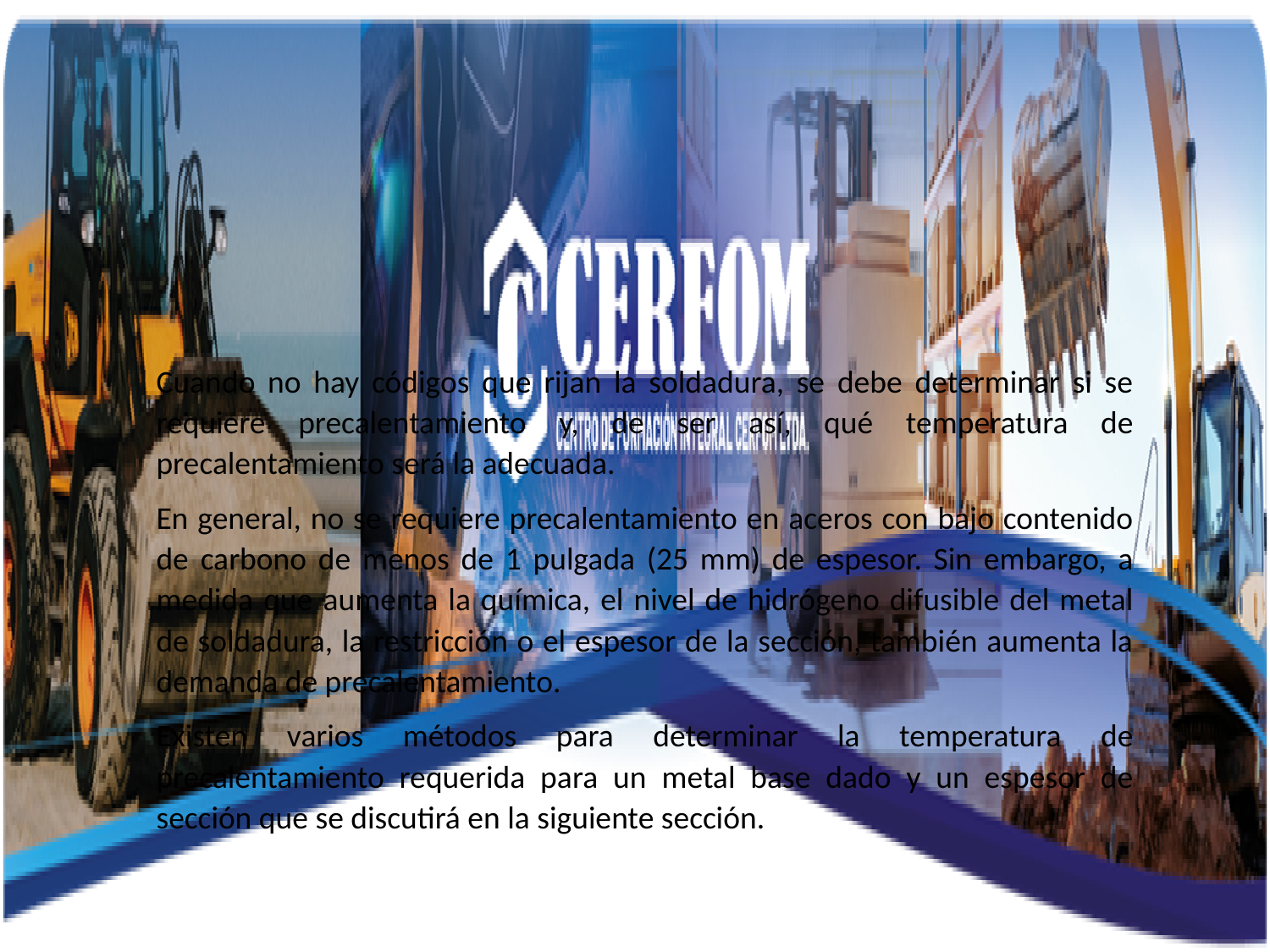

Cuando no hay códigos que rijan la soldadura, se debe determinar si se requiere precalentamiento y, de ser así, qué temperatura de precalentamiento será la adecuada.
En general, no se requiere precalentamiento en aceros con bajo contenido de carbono de menos de 1 pulgada (25 mm) de espesor. Sin embargo, a medida que aumenta la química, el nivel de hidrógeno difusible del metal de soldadura, la restricción o el espesor de la sección, también aumenta la demanda de precalentamiento.
Existen varios métodos para determinar la temperatura de precalentamiento requerida para un metal base dado y un espesor de sección que se discutirá en la siguiente sección.